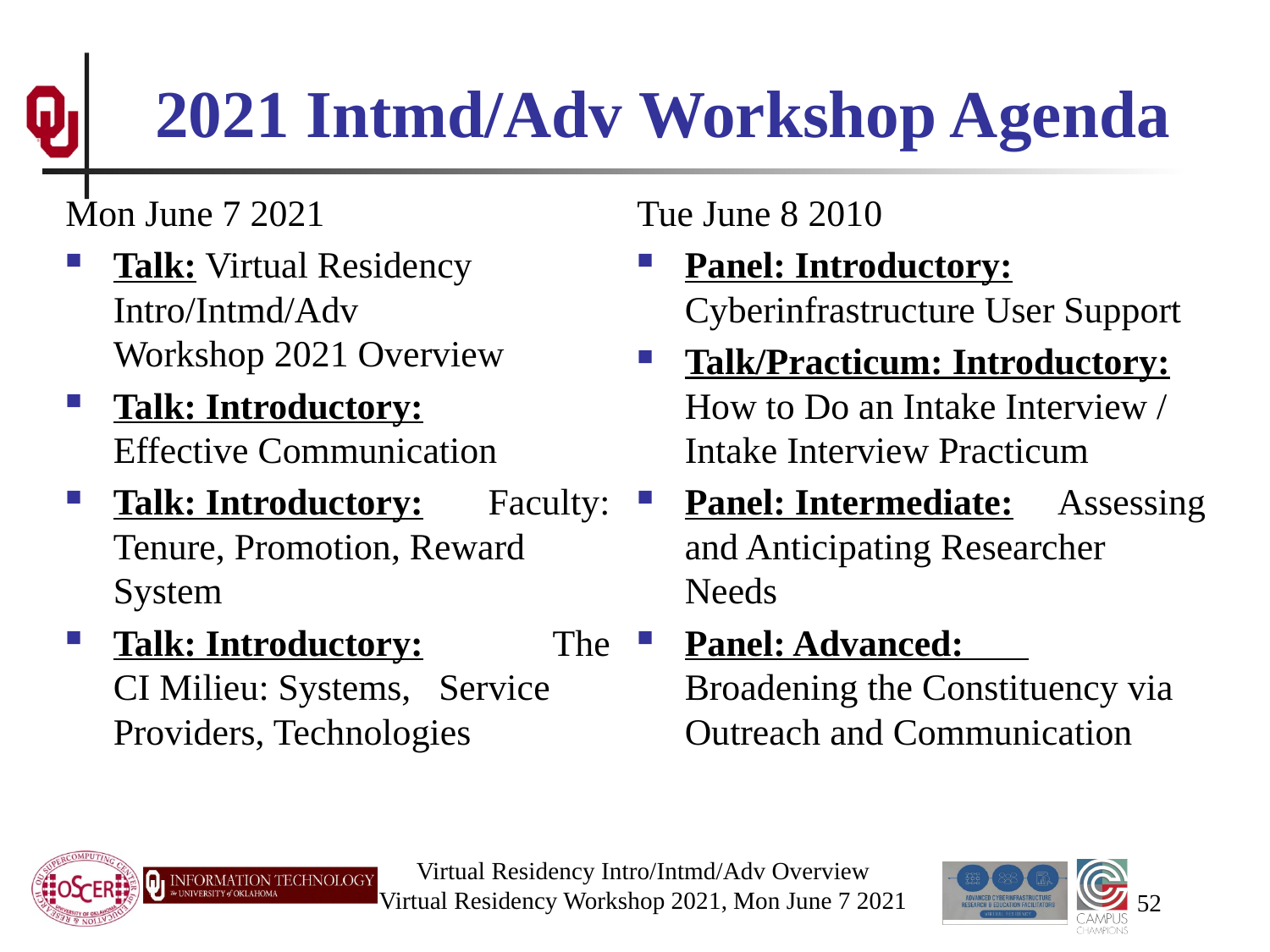

# 2021 Intmd/Adv Workshop Agenda
Mon June 7 2021
Talk: Virtual Residency Intro/Intmd/Adv           Workshop 2021 Overview
Talk: Introductory:      Effective Communication
Talk: Introductory:       Faculty: Tenure, Promotion, Reward System
Talk: Introductory:              The CI Milieu: Systems,   Service Providers, Technologies
Tue June 8 2010
Panel: Introductory: Cyberinfrastructure User Support
Talk/Practicum: Introductory: How to Do an Intake Interview / Intake Interview Practicum
Panel: Intermediate:     Assessing and Anticipating Researcher Needs
Panel: Advanced:        Broadening the Constituency via Outreach and Communication
Virtual Residency Intro/Intmd/Adv Overview
Virtual Residency Workshop 2021, Mon June 7 2021
52